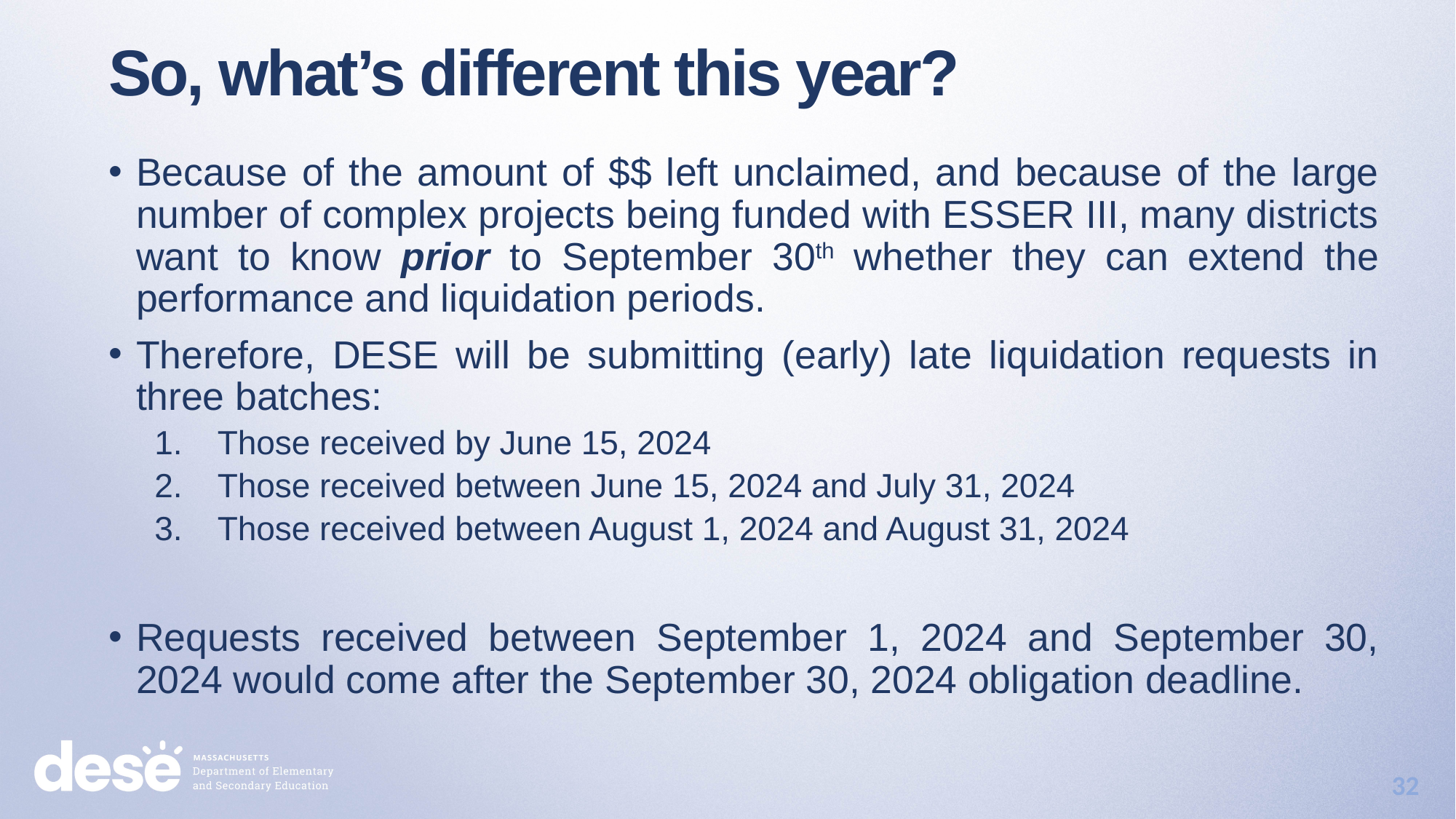

So, what’s different this year?
Because of the amount of $$ left unclaimed, and because of the large number of complex projects being funded with ESSER III, many districts want to know prior to September 30th whether they can extend the performance and liquidation periods.
Therefore, DESE will be submitting (early) late liquidation requests in three batches:
Those received by June 15, 2024
Those received between June 15, 2024 and July 31, 2024
Those received between August 1, 2024 and August 31, 2024

Requests received between September 1, 2024 and September 30, 2024 would come after the September 30, 2024 obligation deadline.
32